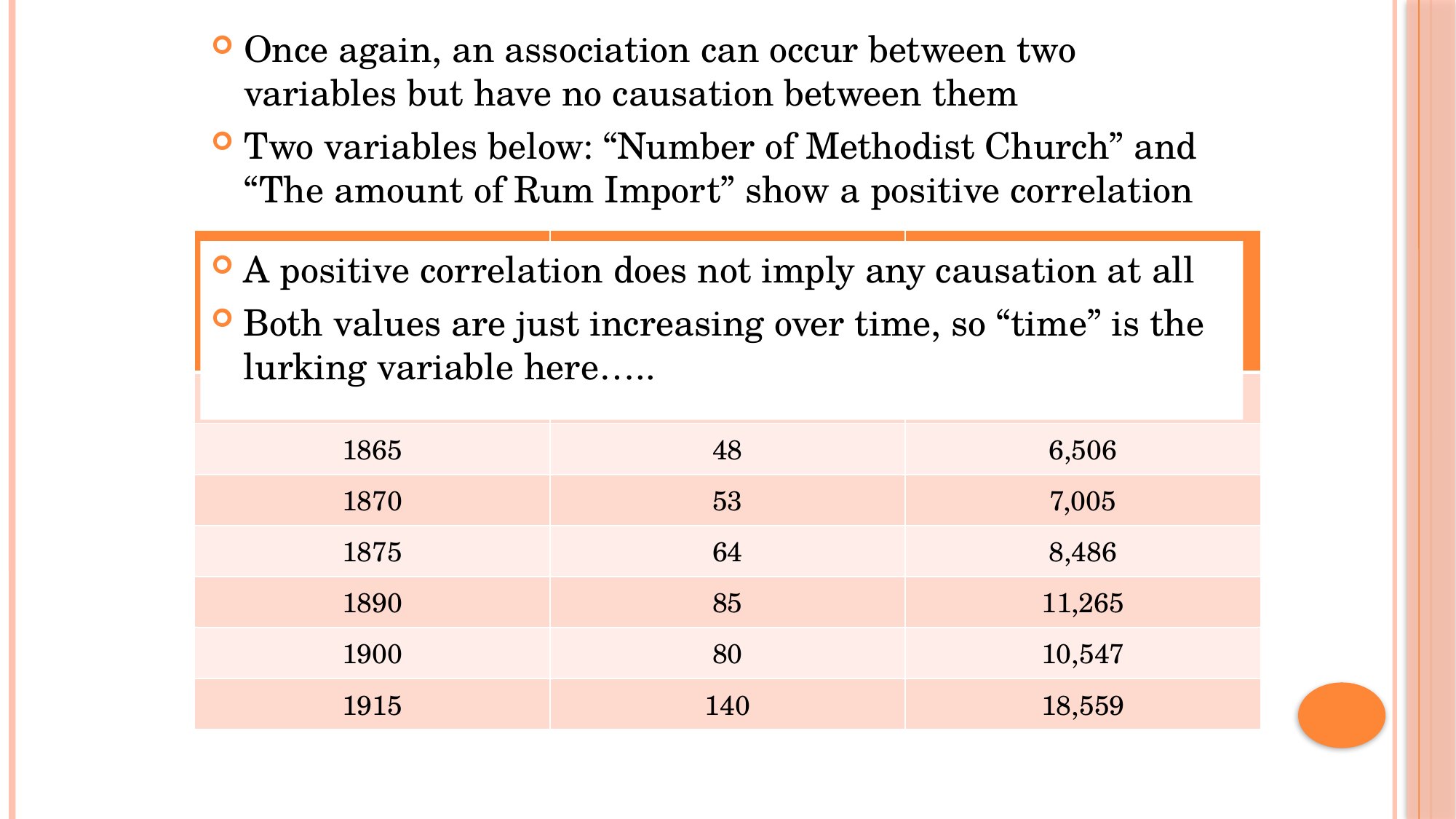

Once again, an association can occur between two variables but have no causation between them
Two variables below: “Number of Methodist Church” and “The amount of Rum Import” show a positive correlation
| Year | Number of Methodist Ministers in New England | Cuban Rum Imported to Boston (in # of barrels) |
| --- | --- | --- |
| 1860 | 63 | 8,376 |
| 1865 | 48 | 6,506 |
| 1870 | 53 | 7,005 |
| 1875 | 64 | 8,486 |
| 1890 | 85 | 11,265 |
| 1900 | 80 | 10,547 |
| 1915 | 140 | 18,559 |
A positive correlation does not imply any causation at all
Both values are just increasing over time, so “time” is the lurking variable here…..